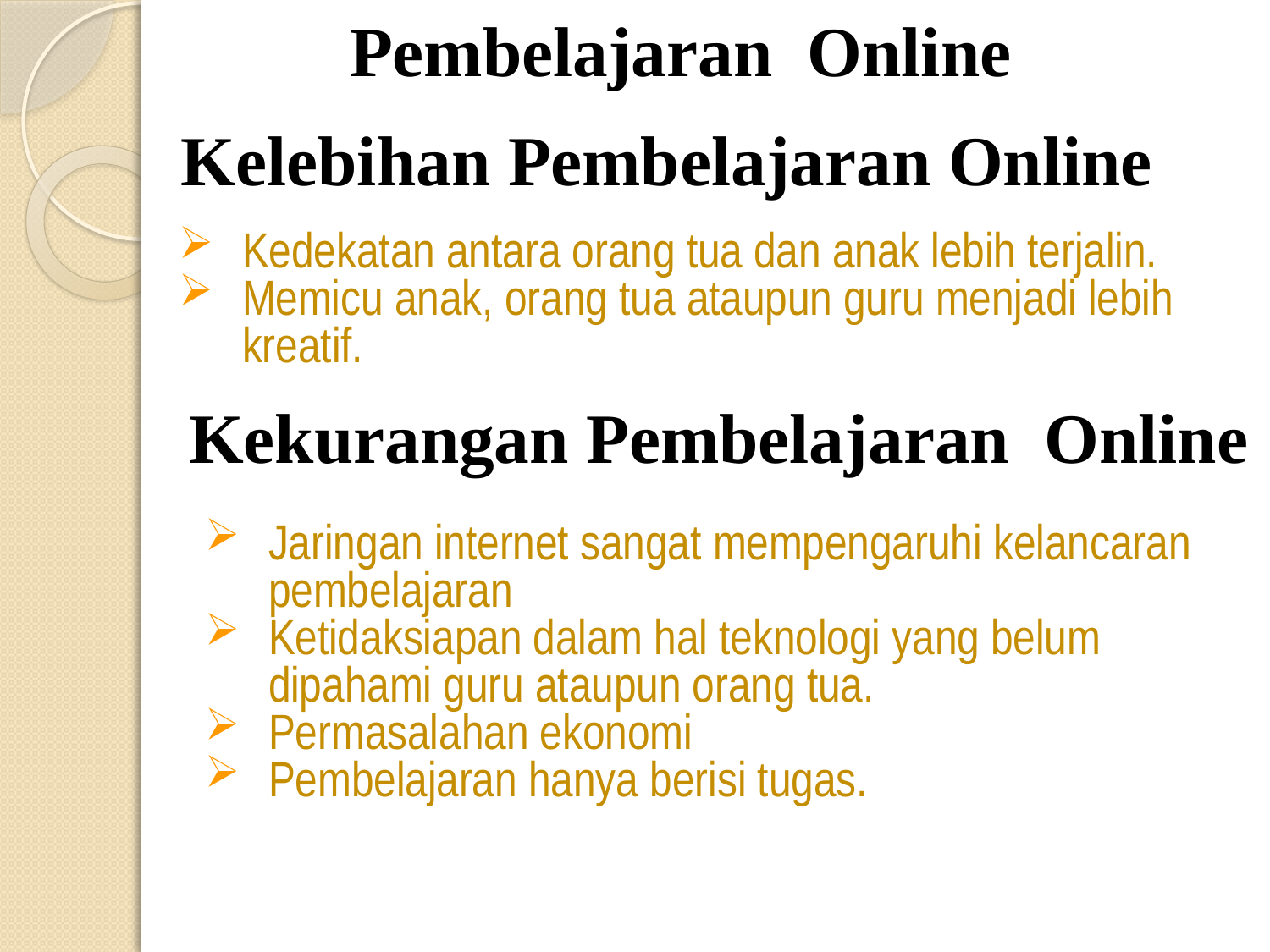

Pembelajaran  Online
Kelebihan Pembelajaran Online
Kedekatan antara orang tua dan anak lebih terjalin.
Memicu anak, orang tua ataupun guru menjadi lebih kreatif.
Kekurangan Pembelajaran  Online
Jaringan internet sangat mempengaruhi kelancaran pembelajaran
Ketidaksiapan dalam hal teknologi yang belum dipahami guru ataupun orang tua.
Permasalahan ekonomi
Pembelajaran hanya berisi tugas.